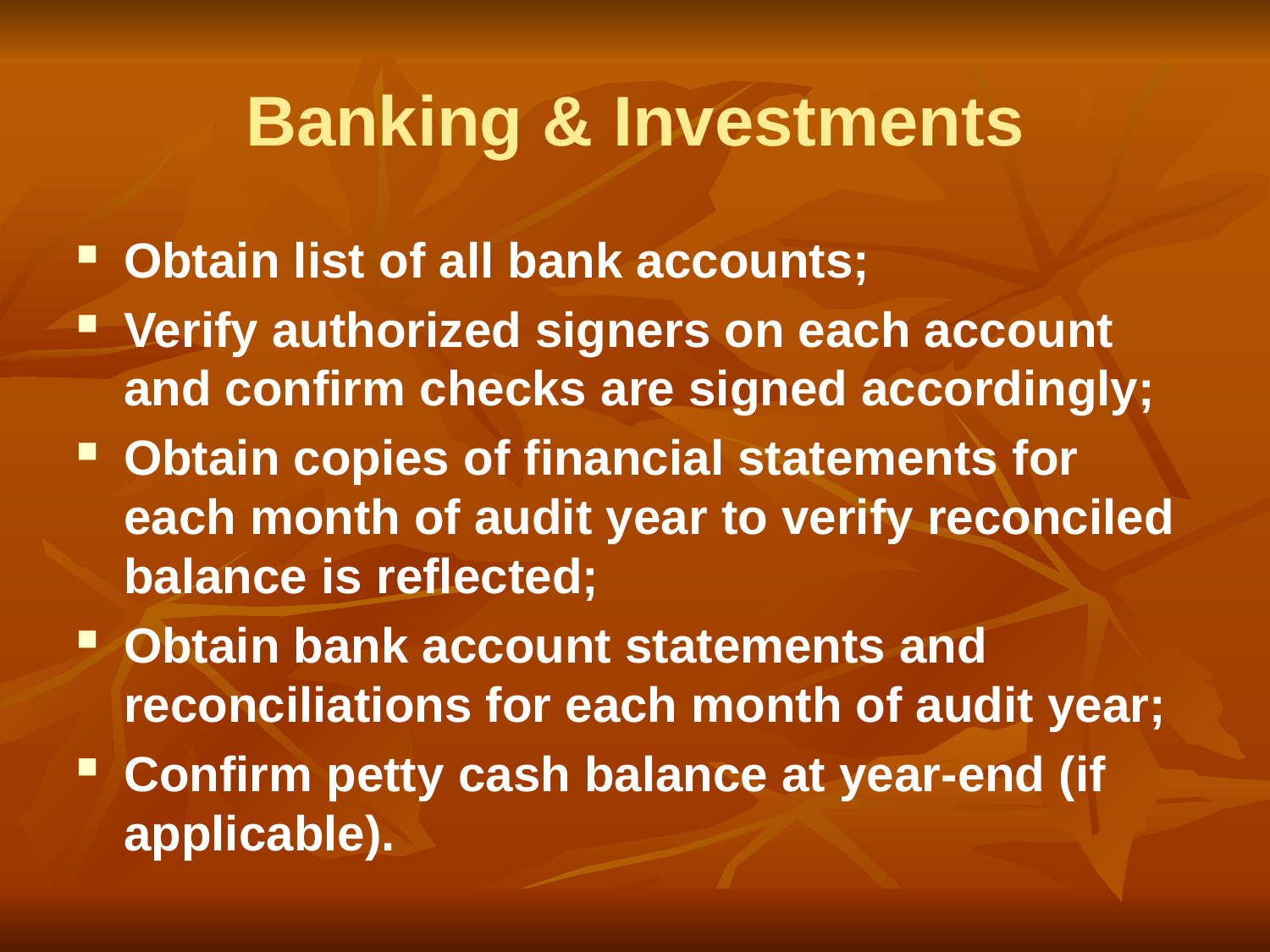

# Banking & Investments
Obtain list of all bank accounts;
Verify authorized signers on each account and confirm checks are signed accordingly;
Obtain copies of financial statements for each month of audit year to verify reconciled balance is reflected;
Obtain bank account statements and reconciliations for each month of audit year;
Confirm petty cash balance at year-end (if applicable).